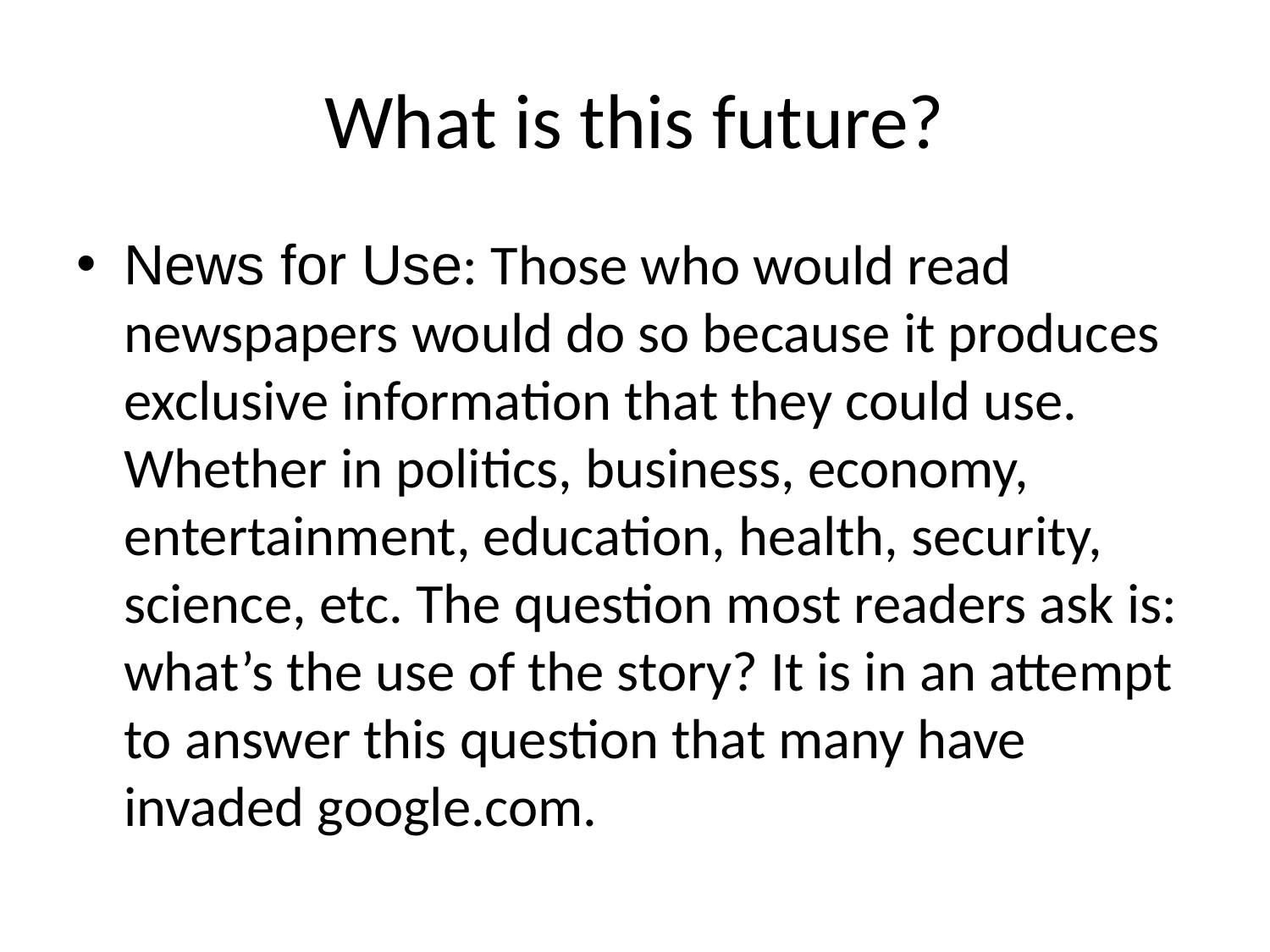

# What is this future?
News for Use: Those who would read newspapers would do so because it produces exclusive information that they could use. Whether in politics, business, economy, entertainment, education, health, security, science, etc. The question most readers ask is: what’s the use of the story? It is in an attempt to answer this question that many have invaded google.com.